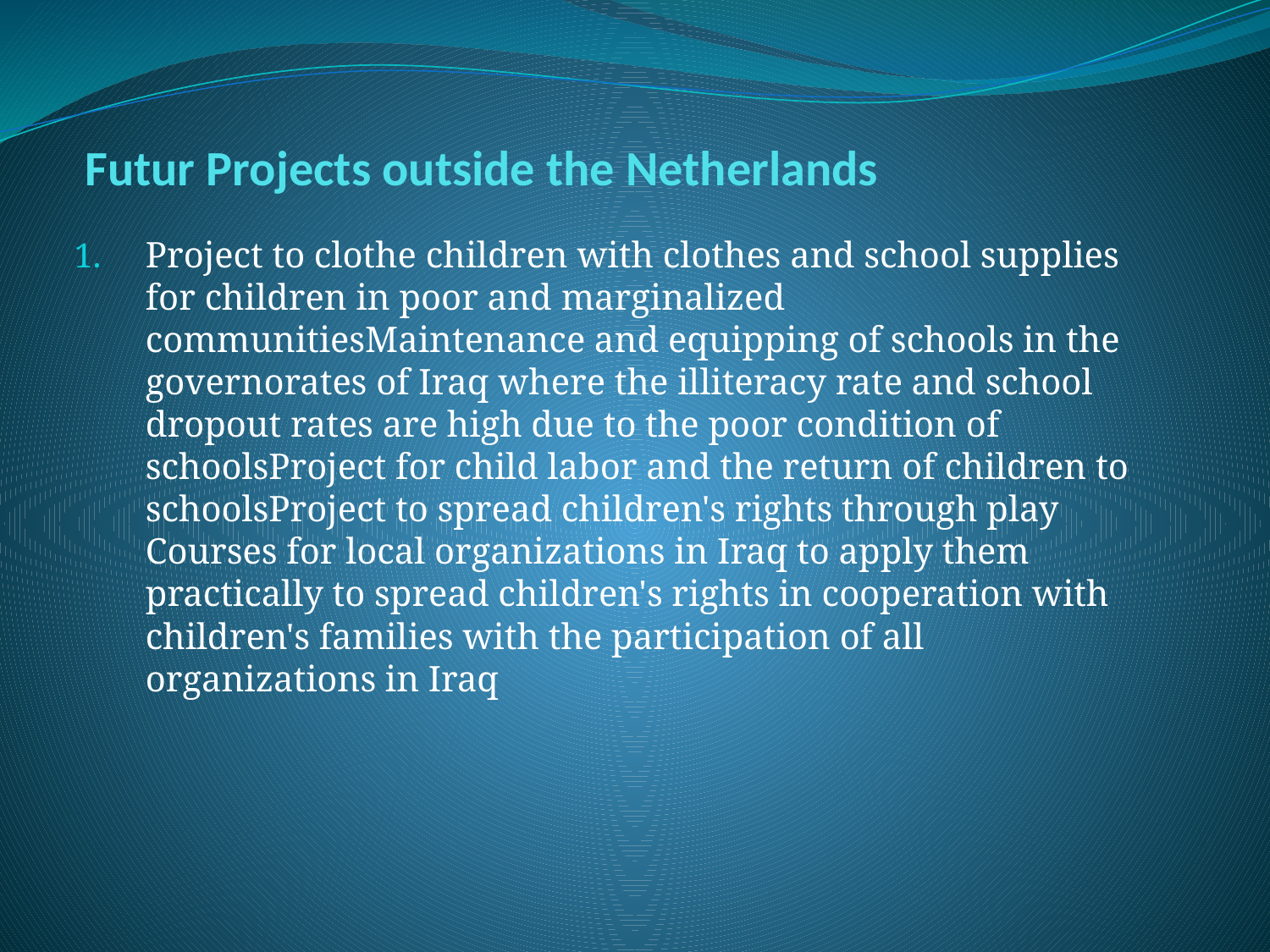

# Futur Projects outside the Netherlands
Project to clothe children with clothes and school supplies for children in poor and marginalized communitiesMaintenance and equipping of schools in the governorates of Iraq where the illiteracy rate and school dropout rates are high due to the poor condition of schoolsProject for child labor and the return of children to schoolsProject to spread children's rights through play Courses for local organizations in Iraq to apply them practically to spread children's rights in cooperation with children's families with the participation of all organizations in Iraq